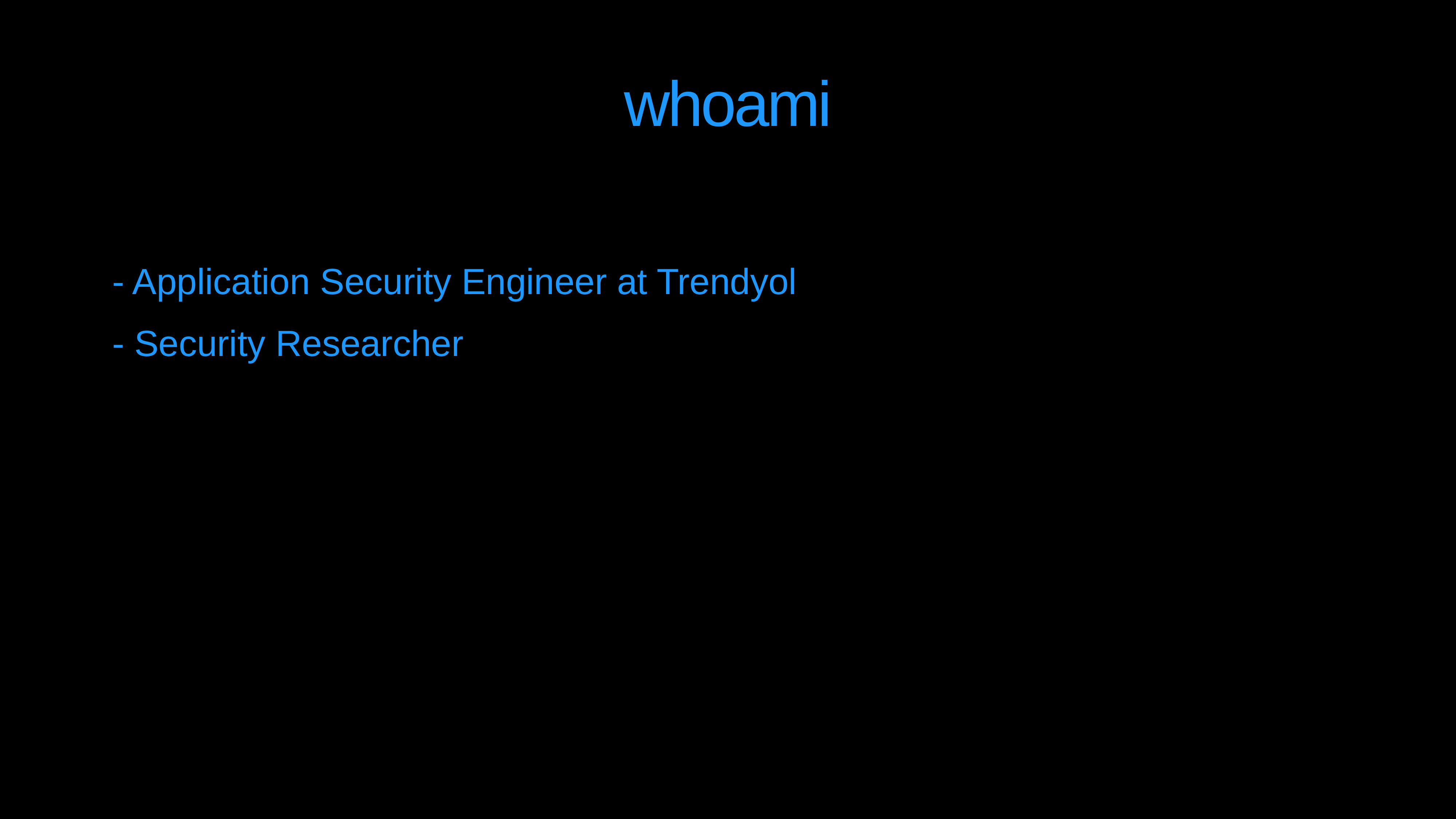

# whoami
- Application Security Engineer at Trendyol
- Security Researcher